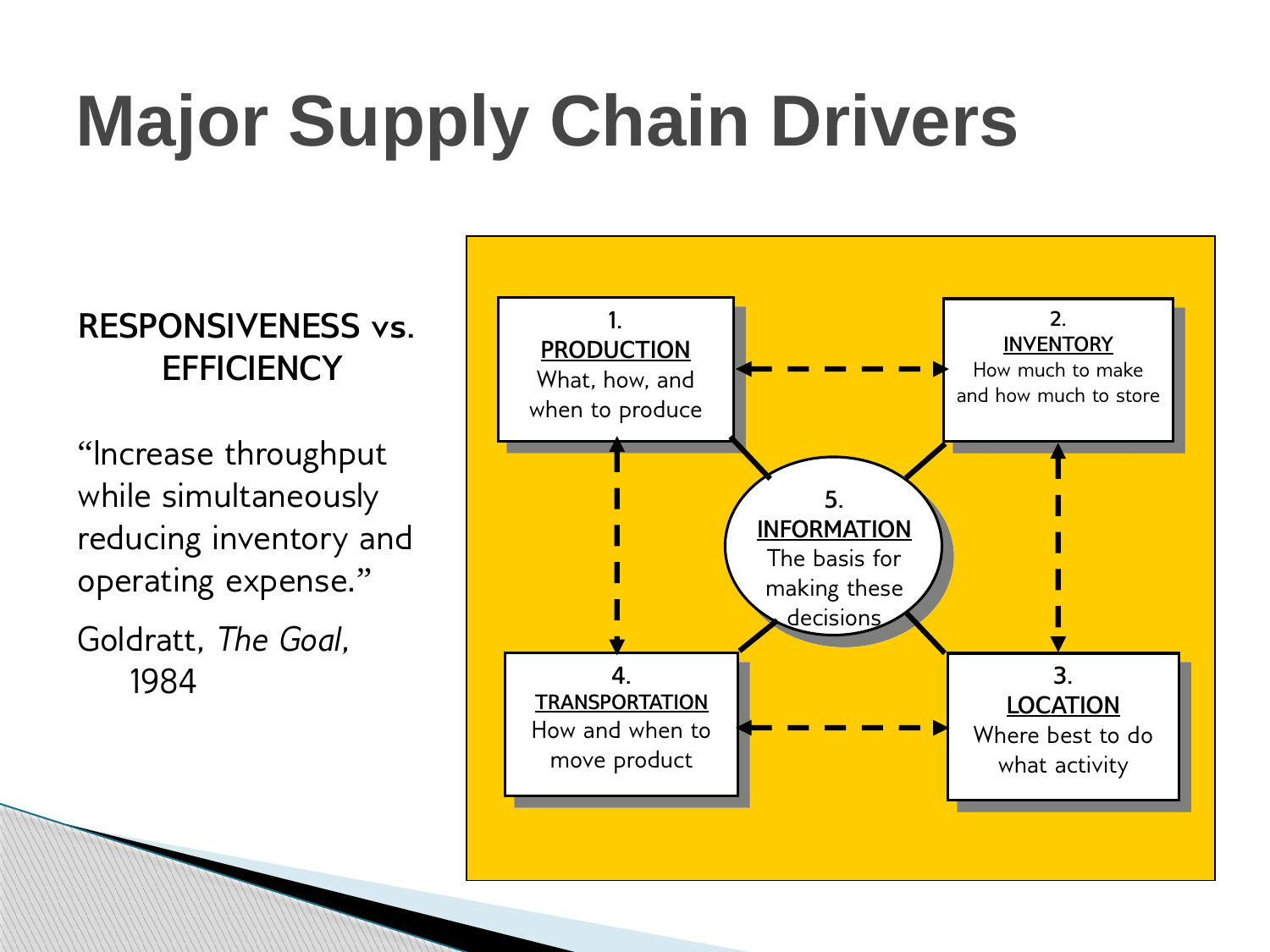

# Major Supply Chain Drivers

1.
PRODUCTION
What, how, and when to produce
2.
INVENTORY
How much to make and how much to store

5.
INFORMATION
The basis for making these decisions

4.
TRANSPORTATION
How and when to move product

3.
LOCATION
Where best to do what activity

RESPONSIVENESS vs.
EFFICIENCY

“Increase throughput while simultaneously reducing inventory and operating expense.”

Goldratt, The Goal,             1984